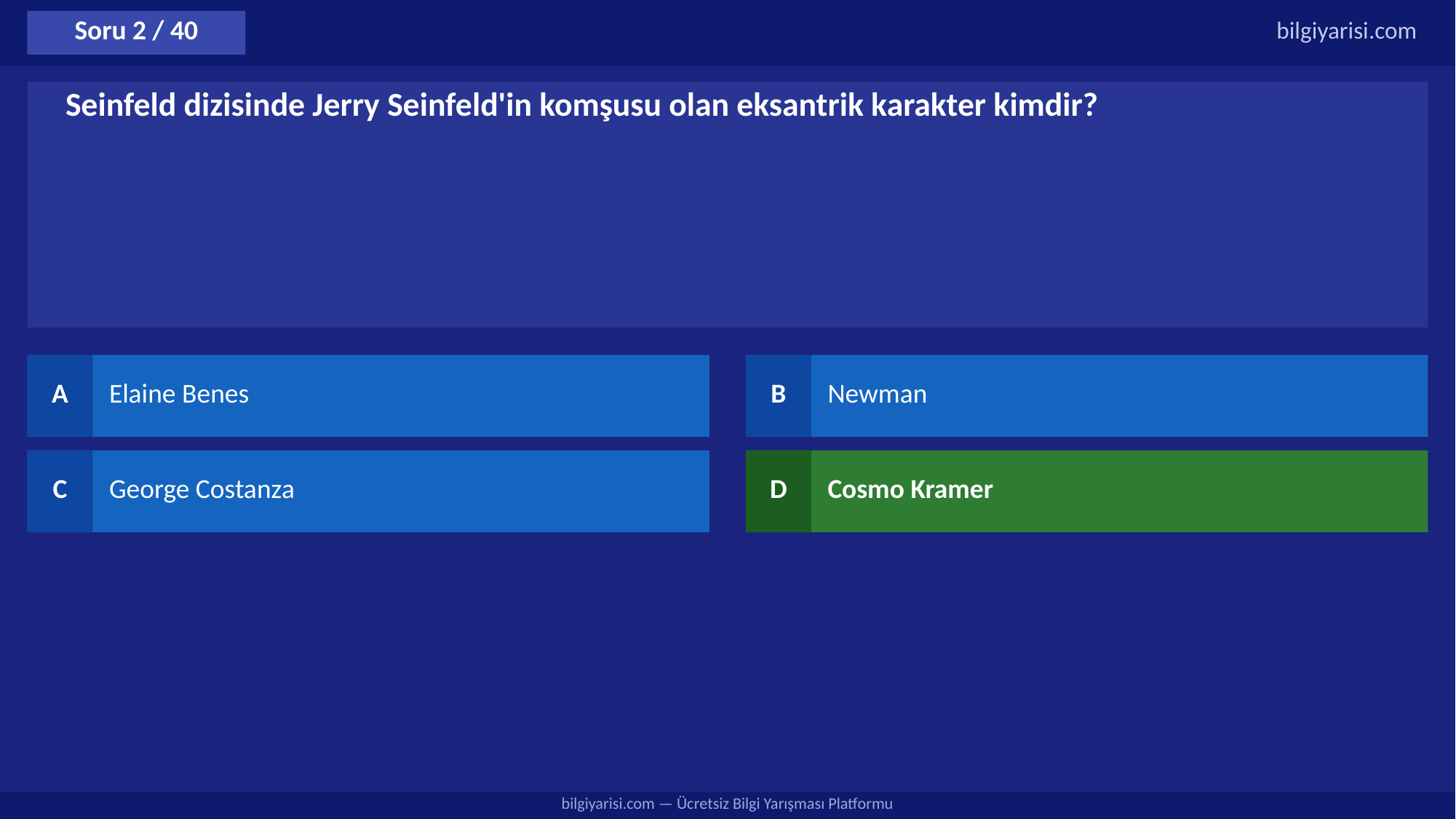

Soru 2 / 40
bilgiyarisi.com

Seinfeld dizisinde Jerry Seinfeld'in komşusu olan eksantrik karakter kimdir?

A
Elaine Benes

B
Newman

C
George Costanza

D
Cosmo Kramer
bilgiyarisi.com — Ücretsiz Bilgi Yarışması Platformu